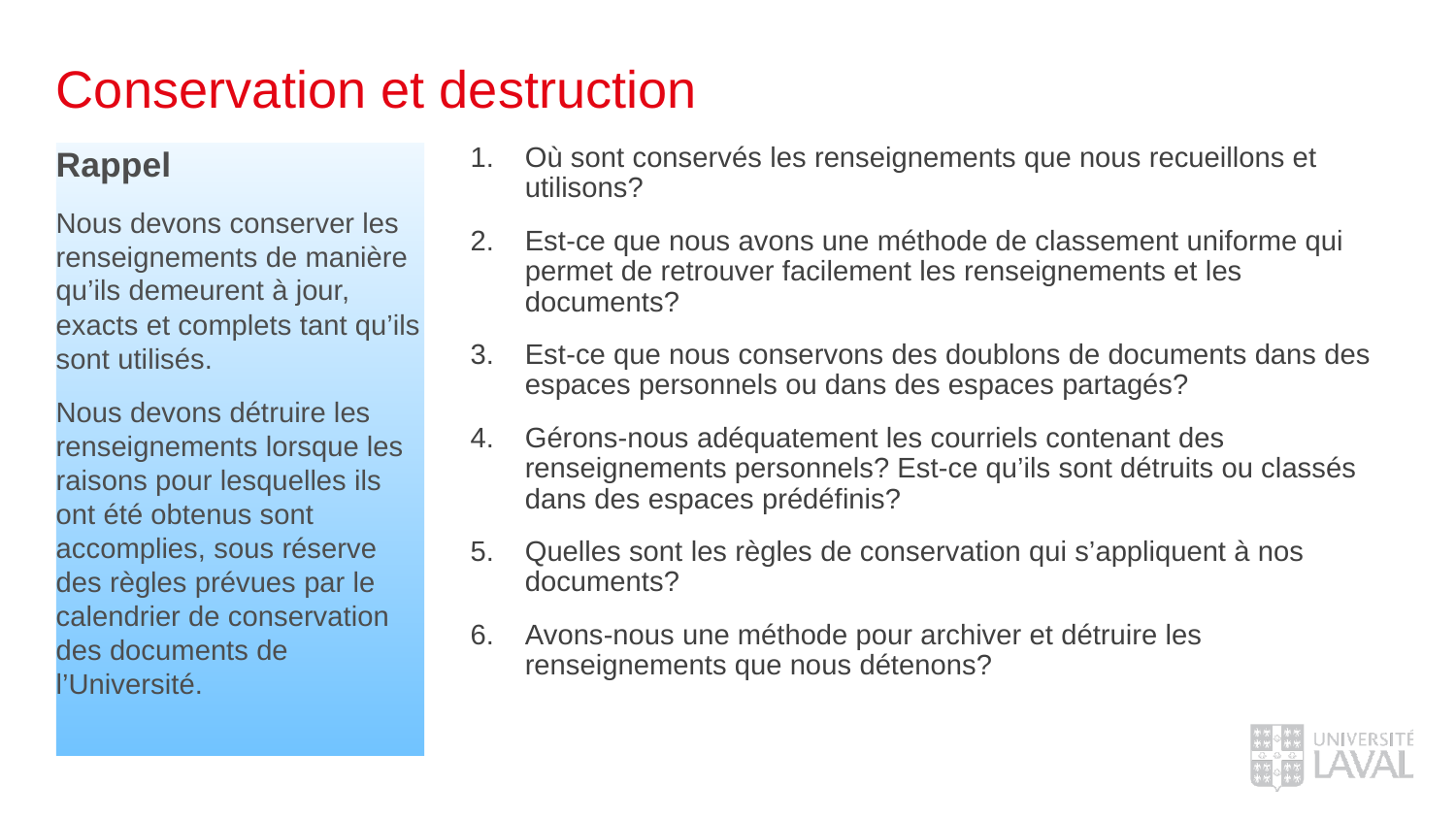

# Conservation et destruction
Rappel
Nous devons conserver les renseignements de manière qu’ils demeurent à jour, exacts et complets tant qu’ils sont utilisés.
Nous devons détruire les renseignements lorsque les raisons pour lesquelles ils ont été obtenus sont accomplies, sous réserve des règles prévues par le calendrier de conservation des documents de l’Université.
Où sont conservés les renseignements que nous recueillons et utilisons?
Est-ce que nous avons une méthode de classement uniforme qui permet de retrouver facilement les renseignements et les documents?
Est-ce que nous conservons des doublons de documents dans des espaces personnels ou dans des espaces partagés?
Gérons-nous adéquatement les courriels contenant des renseignements personnels? Est-ce qu’ils sont détruits ou classés dans des espaces prédéfinis?
Quelles sont les règles de conservation qui s’appliquent à nos documents?
Avons-nous une méthode pour archiver et détruire les renseignements que nous détenons?